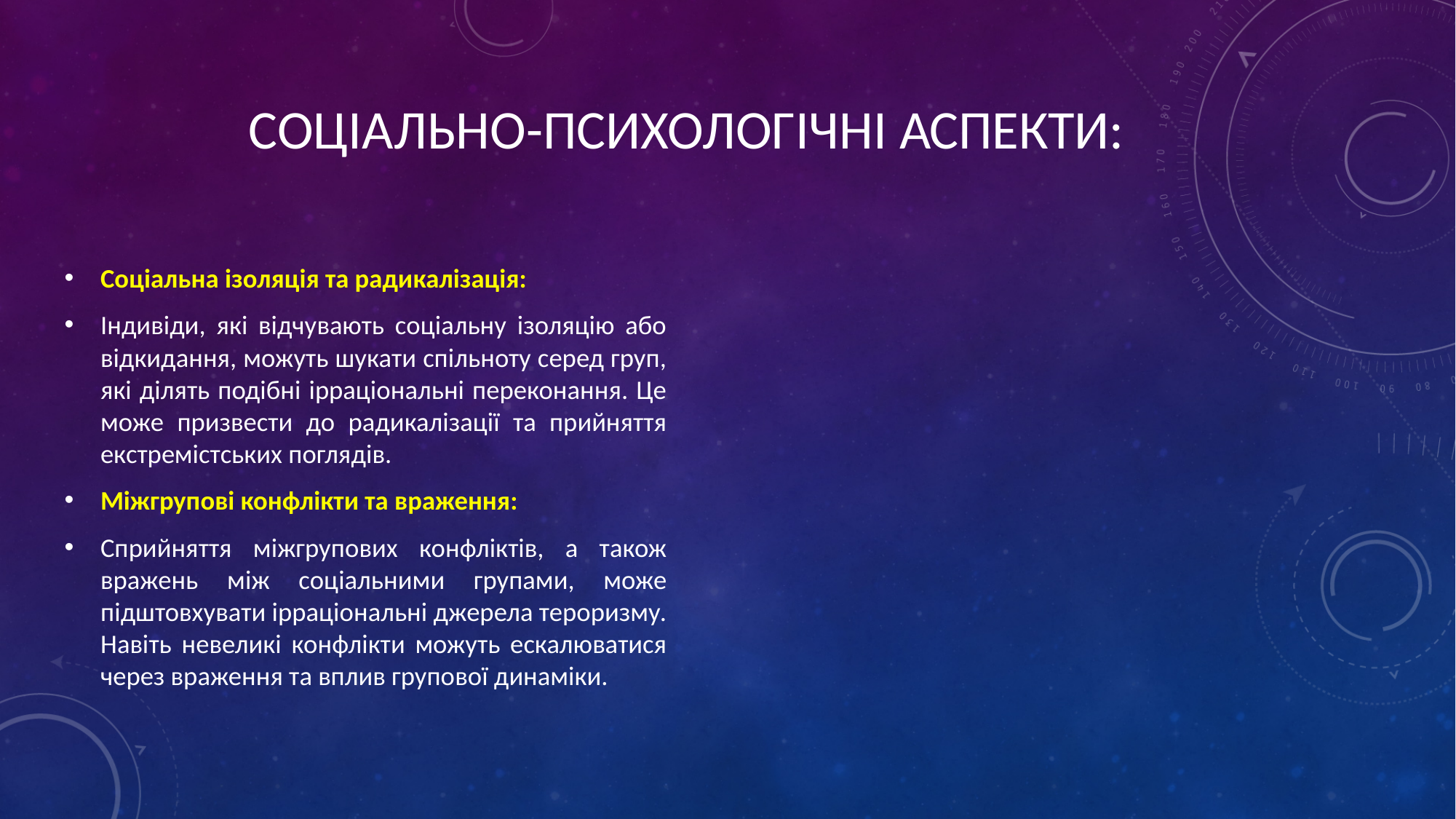

# Соціально-психологічні аспекти:
Соціальна ізоляція та радикалізація:
Індивіди, які відчувають соціальну ізоляцію або відкидання, можуть шукати спільноту серед груп, які ділять подібні ірраціональні переконання. Це може призвести до радикалізації та прийняття екстремістських поглядів.
Міжгрупові конфлікти та враження:
Сприйняття міжгрупових конфліктів, а також вражень між соціальними групами, може підштовхувати ірраціональні джерела тероризму. Навіть невеликі конфлікти можуть ескалюватися через враження та вплив групової динаміки.